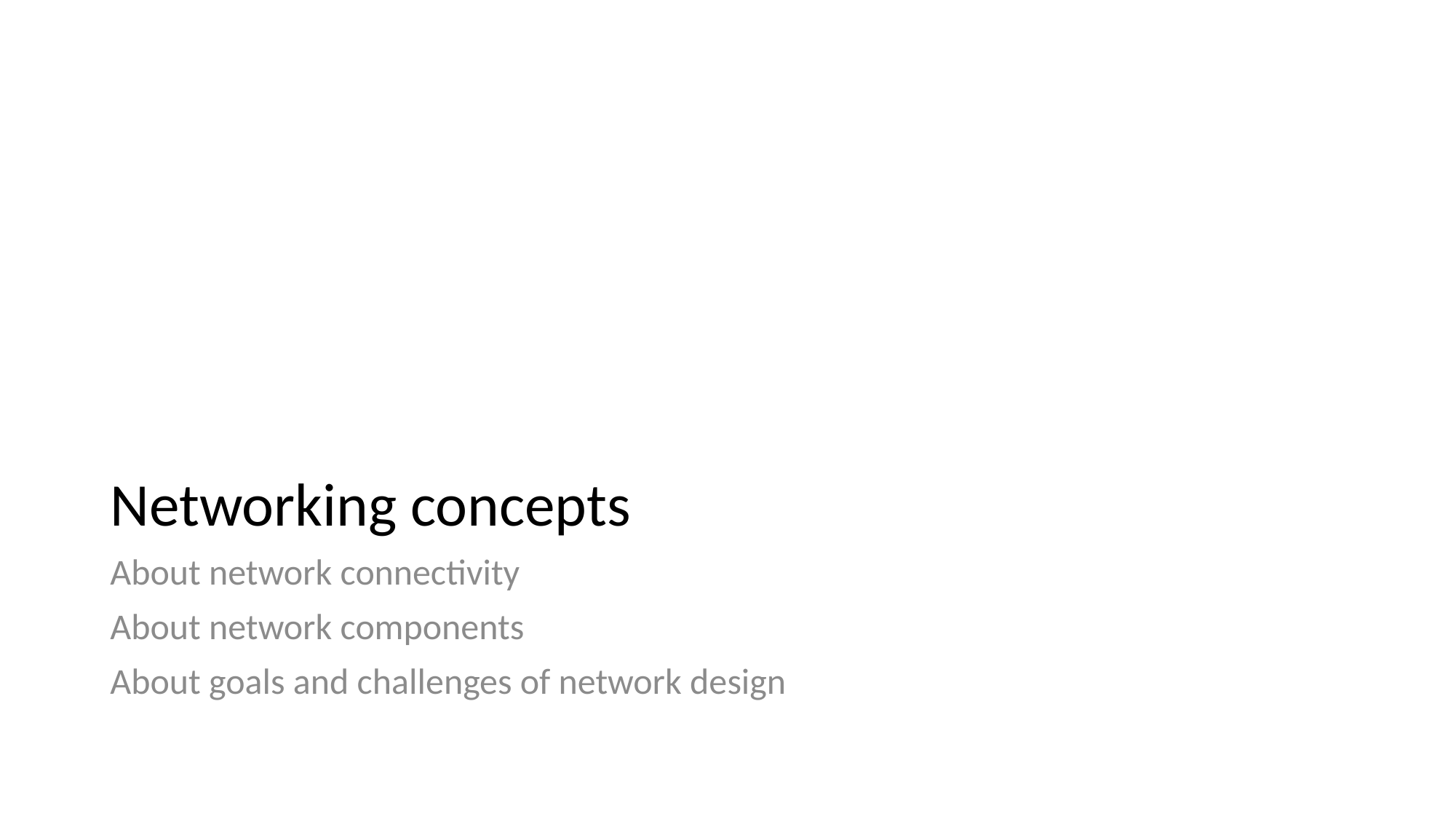

# Networking concepts
About network connectivity
About network components
About goals and challenges of network design